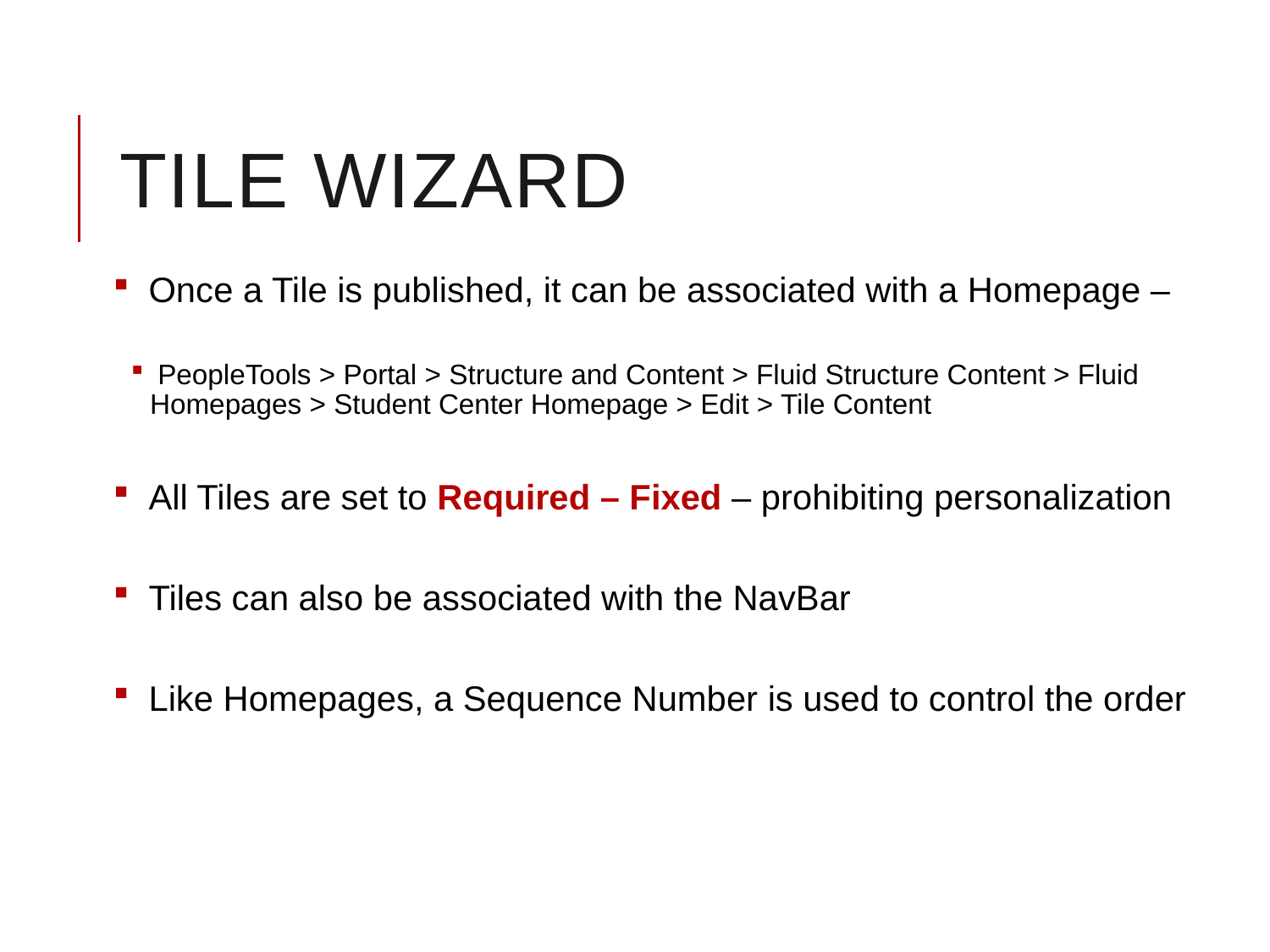

# Tile wizard
  Once a Tile is published, it can be associated with a Homepage –
 PeopleTools > Portal > Structure and Content > Fluid Structure Content > Fluid Homepages > Student Center Homepage > Edit > Tile Content
  All Tiles are set to Required – Fixed – prohibiting personalization
  Tiles can also be associated with the NavBar
  Like Homepages, a Sequence Number is used to control the order